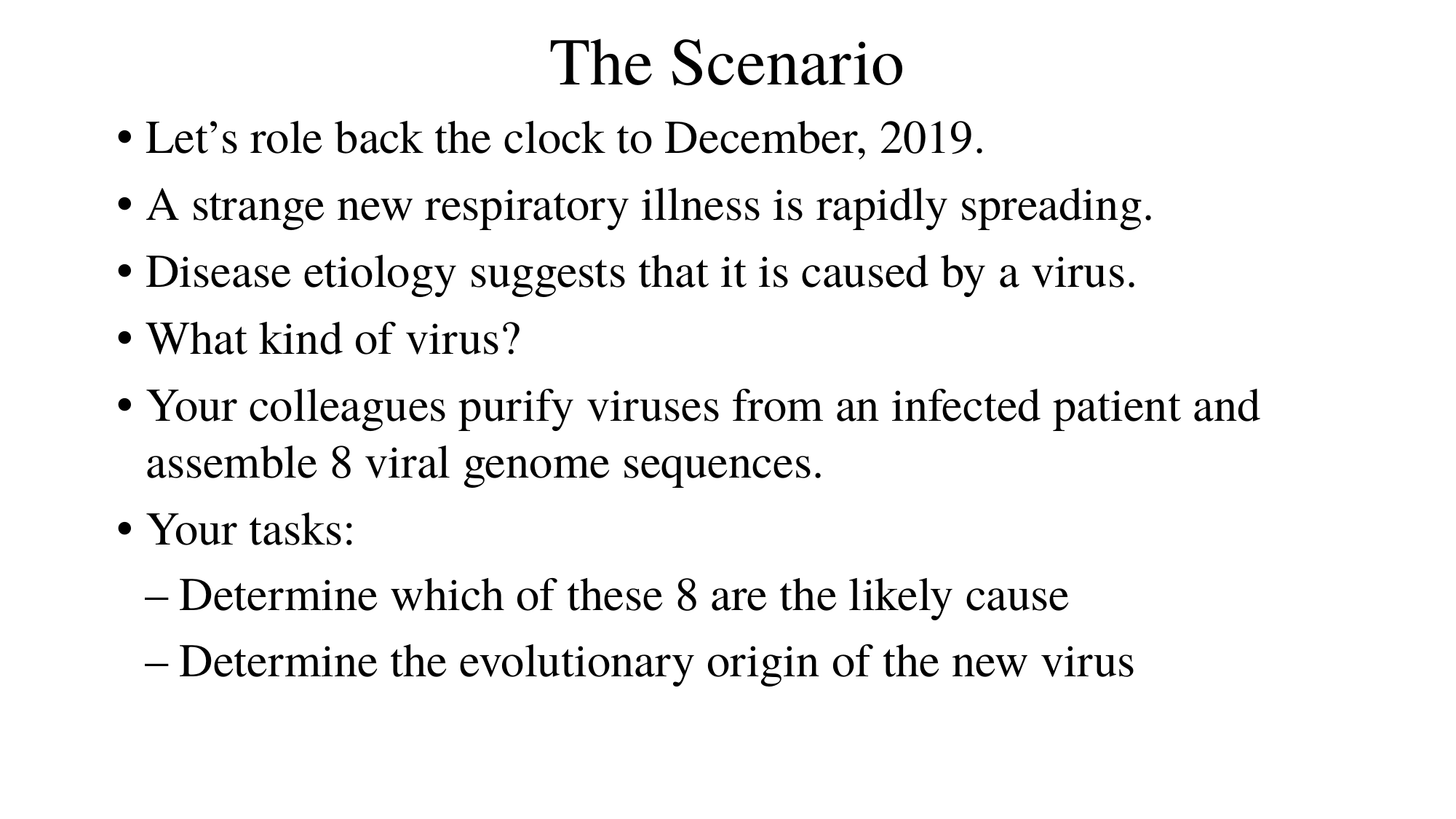

# The Scenario
Let’s role back the clock to December, 2019.
A strange new respiratory illness is rapidly spreading.
Disease etiology suggests that it is caused by a virus.
What kind of virus?
Your colleagues purify viruses from an infected patient and assemble 8 viral genome sequences.
Your tasks:
Determine which of these 8 are the likely cause
Determine the evolutionary origin of the new virus